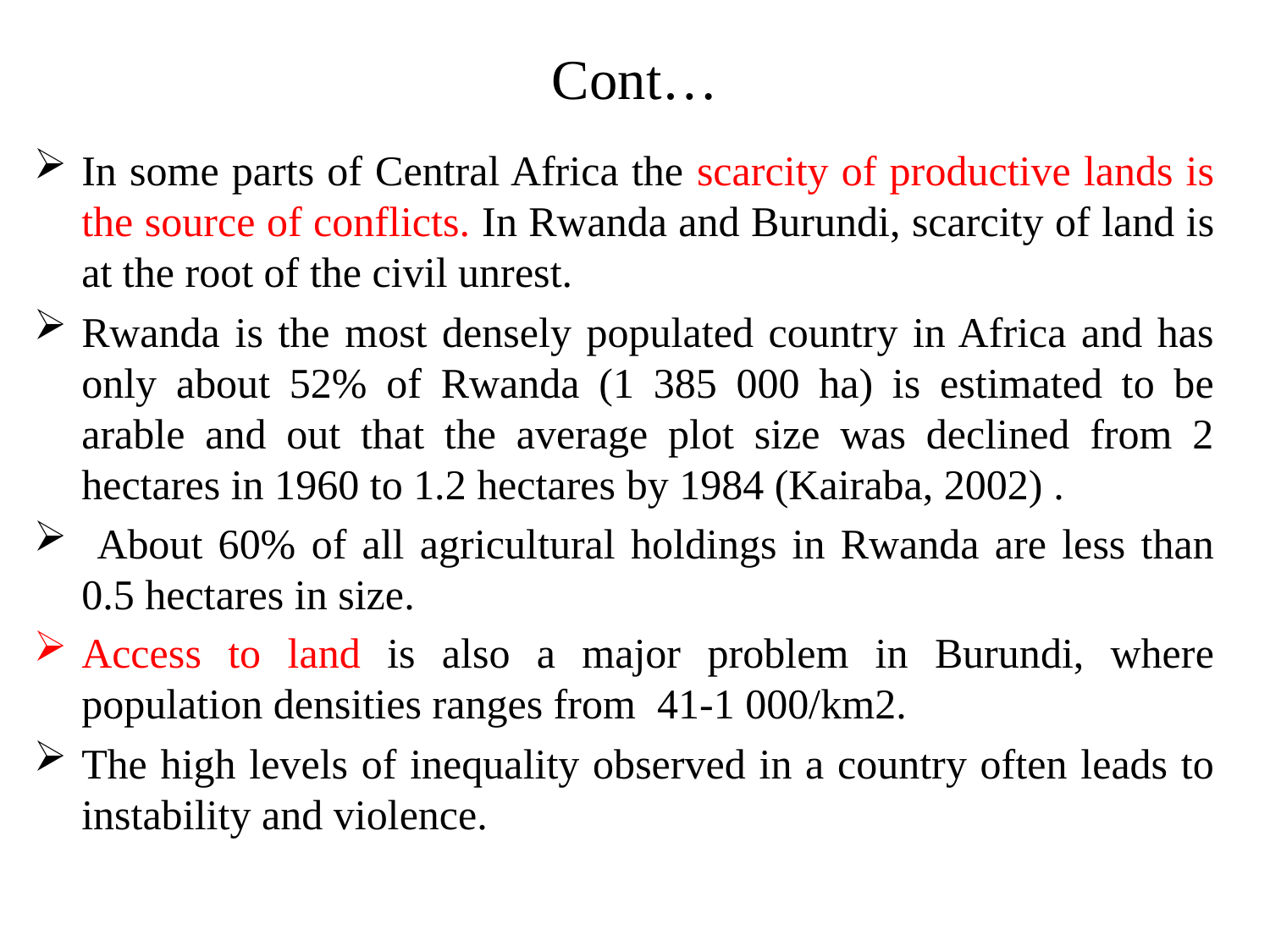

# Cont…
In some parts of Central Africa the scarcity of productive lands is the source of conflicts. In Rwanda and Burundi, scarcity of land is at the root of the civil unrest.
Rwanda is the most densely populated country in Africa and has only about 52% of Rwanda (1 385 000 ha) is estimated to be arable and out that the average plot size was declined from 2 hectares in 1960 to 1.2 hectares by 1984 (Kairaba, 2002) .
 About 60% of all agricultural holdings in Rwanda are less than 0.5 hectares in size.
Access to land is also a major problem in Burundi, where population densities ranges from  41-1 000/km2.
The high levels of inequality observed in a country often leads to instability and violence.